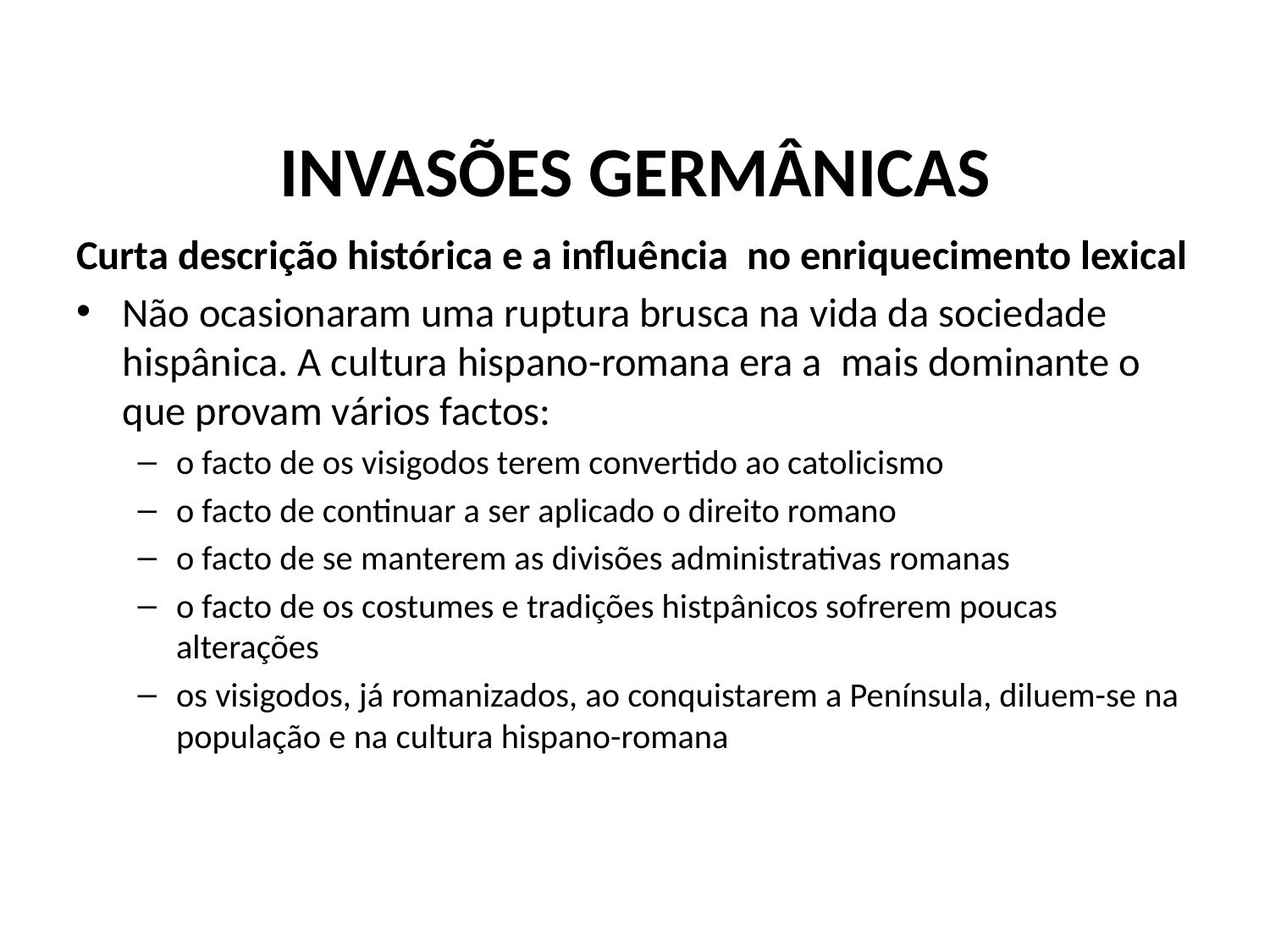

# INVASÕES GERMÂNICAS
Curta descrição histórica e a influência  no enriquecimento lexical
Não ocasionaram uma ruptura brusca na vida da sociedade hispânica. A cultura hispano-romana era a  mais dominante o que provam vários factos:
o facto de os visigodos terem convertido ao catolicismo
o facto de continuar a ser aplicado o direito romano
o facto de se manterem as divisões administrativas romanas
o facto de os costumes e tradições histpânicos sofrerem poucas alterações
os visigodos, já romanizados, ao conquistarem a Península, diluem-se na população e na cultura hispano-romana